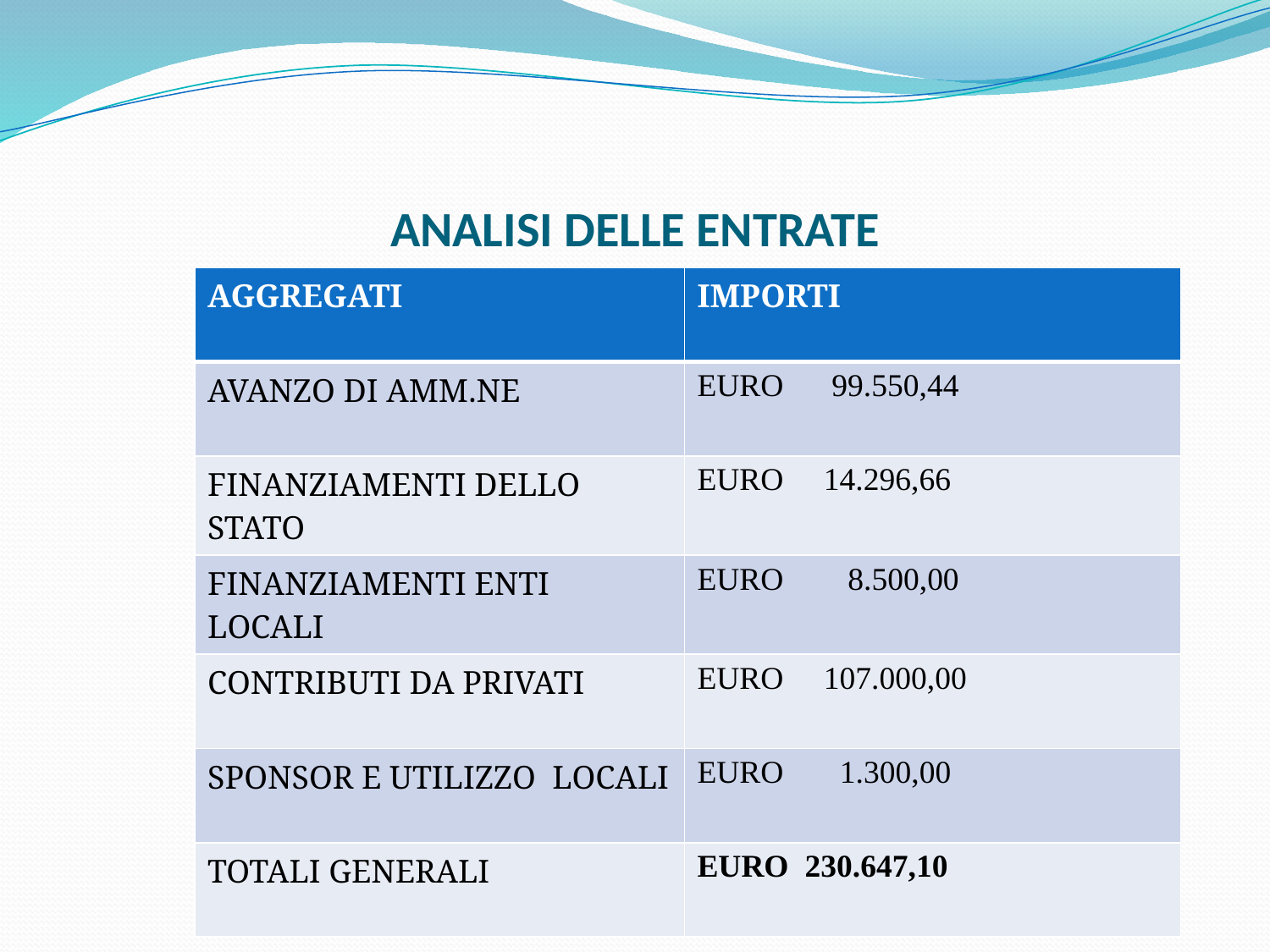

# ANALISI DELLE ENTRATE

| AGGREGATI | IMPORTI |
| --- | --- |
| AVANZO DI AMM.NE | EURO 99.550,44 |
| FINANZIAMENTI DELLO STATO | EURO 14.296,66 |
| FINANZIAMENTI ENTI LOCALI | EURO 8.500,00 |
| CONTRIBUTI DA PRIVATI | EURO 107.000,00 |
| SPONSOR E UTILIZZO LOCALI | EURO 1.300,00 |
| TOTALI GENERALI | EURO 230.647,10 |